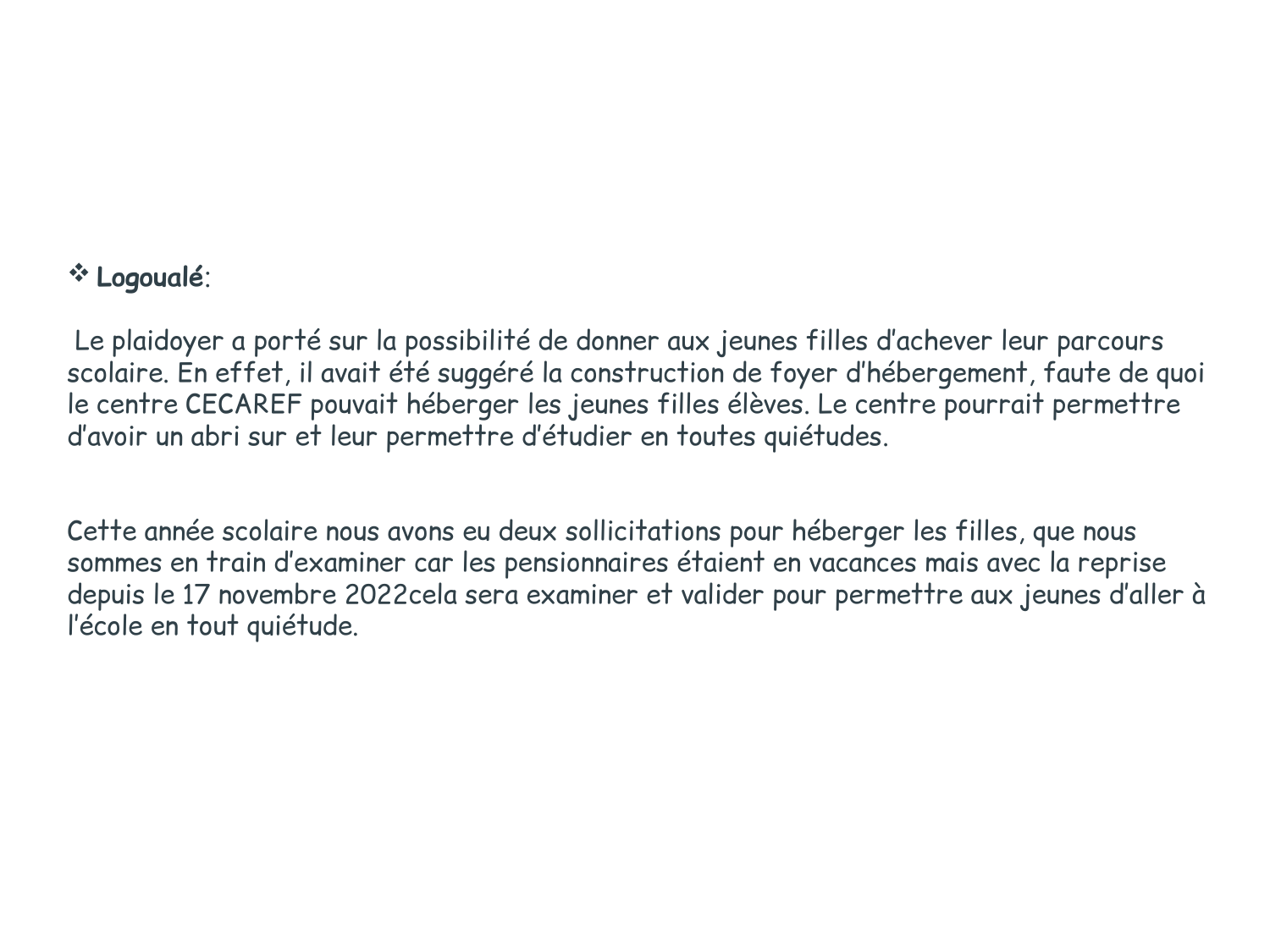

Logoualé:

 Le plaidoyer a porté sur la possibilité de donner aux jeunes filles d’achever leur parcours scolaire. En effet, il avait été suggéré la construction de foyer d’hébergement, faute de quoi le centre CECAREF pouvait héberger les jeunes filles élèves. Le centre pourrait permettre d’avoir un abri sur et leur permettre d’étudier en toutes quiétudes.

Cette année scolaire nous avons eu deux sollicitations pour héberger les filles, que nous sommes en train d’examiner car les pensionnaires étaient en vacances mais avec la reprise depuis le 17 novembre 2022cela sera examiner et valider pour permettre aux jeunes d’aller à l’école en tout quiétude.